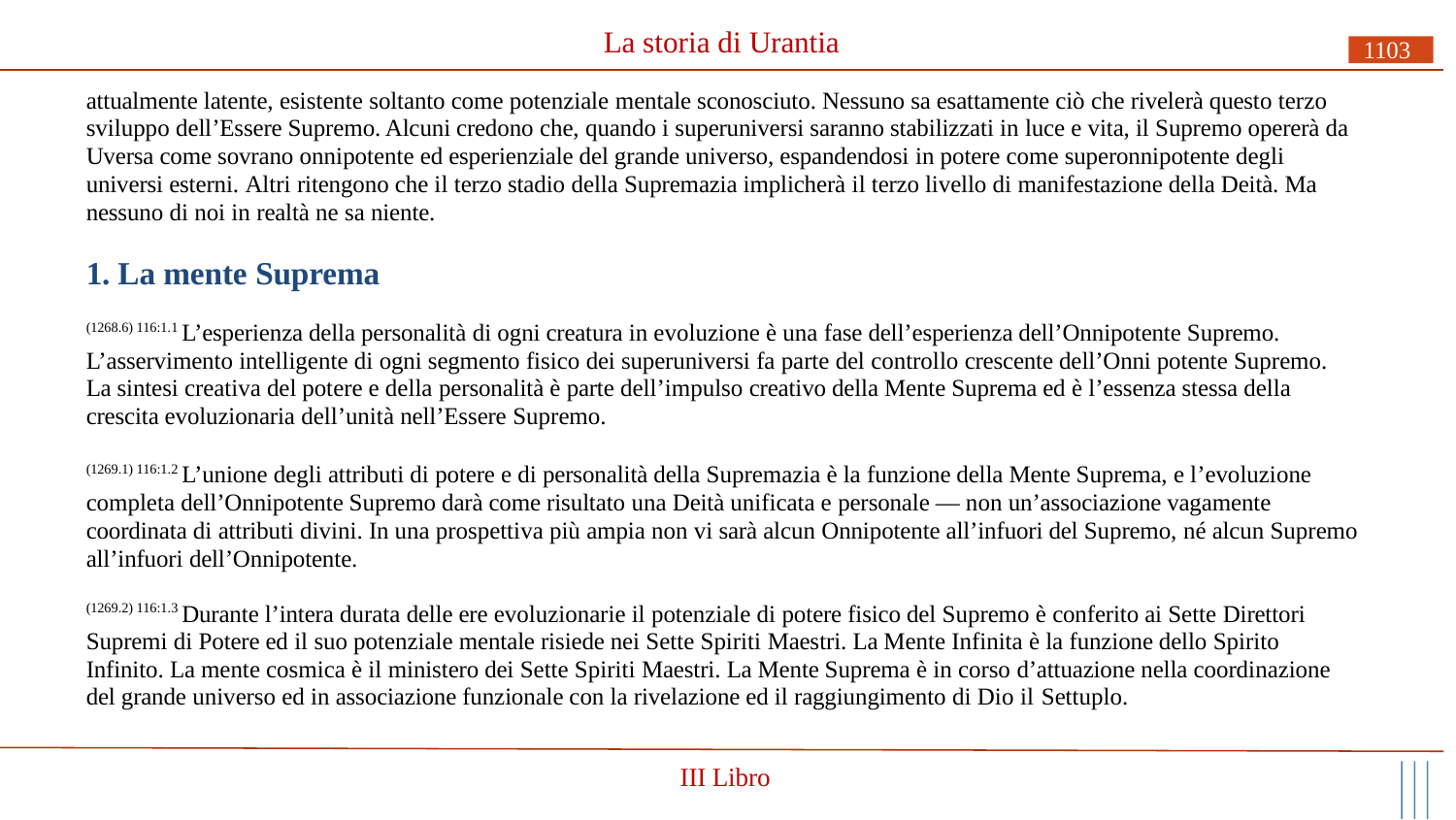

# La storia di Urantia
1103

attualmente latente, esistente soltanto come potenziale mentale sconosciuto. Nessuno sa esattamente ciò che rivelerà questo terzo  sviluppo dell’Essere Supremo. Alcuni credono che, quando i superuniversi saranno stabilizzati in luce e vita, il Supremo opererà da  Uversa come sovrano onnipotente ed esperienziale del grande universo, espandendosi in potere come superonnipotente degli  universi esterni. Altri ritengono che il terzo stadio della Supremazia implicherà il terzo livello di manifestazione della Deità. Ma  nessuno di noi in realtà ne sa niente.

1. La mente Suprema
(1268.6) 116:1.1 L’esperienza della personalità di ogni creatura in evoluzione è una fase dell’esperienza dell’Onnipotente Supremo.  L’asservimento intelligente di ogni segmento fisico dei superuniversi fa parte del controllo crescente dell’Onni potente Supremo.  La sintesi creativa del potere e della personalità è parte dell’impulso creativo della Mente Suprema ed è l’essenza stessa della  crescita evoluzionaria dell’unità nell’Essere Supremo.

(1269.1) 116:1.2 L’unione degli attributi di potere e di personalità della Supremazia è la funzione della Mente Suprema, e l’evoluzione  completa dell’Onnipotente Supremo darà come risultato una Deità unificata e personale — non un’associazione vagamente  coordinata di attributi divini. In una prospettiva più ampia non vi sarà alcun Onnipotente all’infuori del Supremo, né alcun Supremo  all’infuori dell’Onnipotente.

(1269.2) 116:1.3 Durante l’intera durata delle ere evoluzionarie il potenziale di potere fisico del Supremo è conferito ai Sette Direttori  Supremi di Potere ed il suo potenziale mentale risiede nei Sette Spiriti Maestri. La Mente Infinita è la funzione dello Spirito  Infinito. La mente cosmica è il ministero dei Sette Spiriti Maestri. La Mente Suprema è in corso d’attuazione nella coordinazione  del grande universo ed in associazione funzionale con la rivelazione ed il raggiungimento di Dio il Settuplo.

III Libro